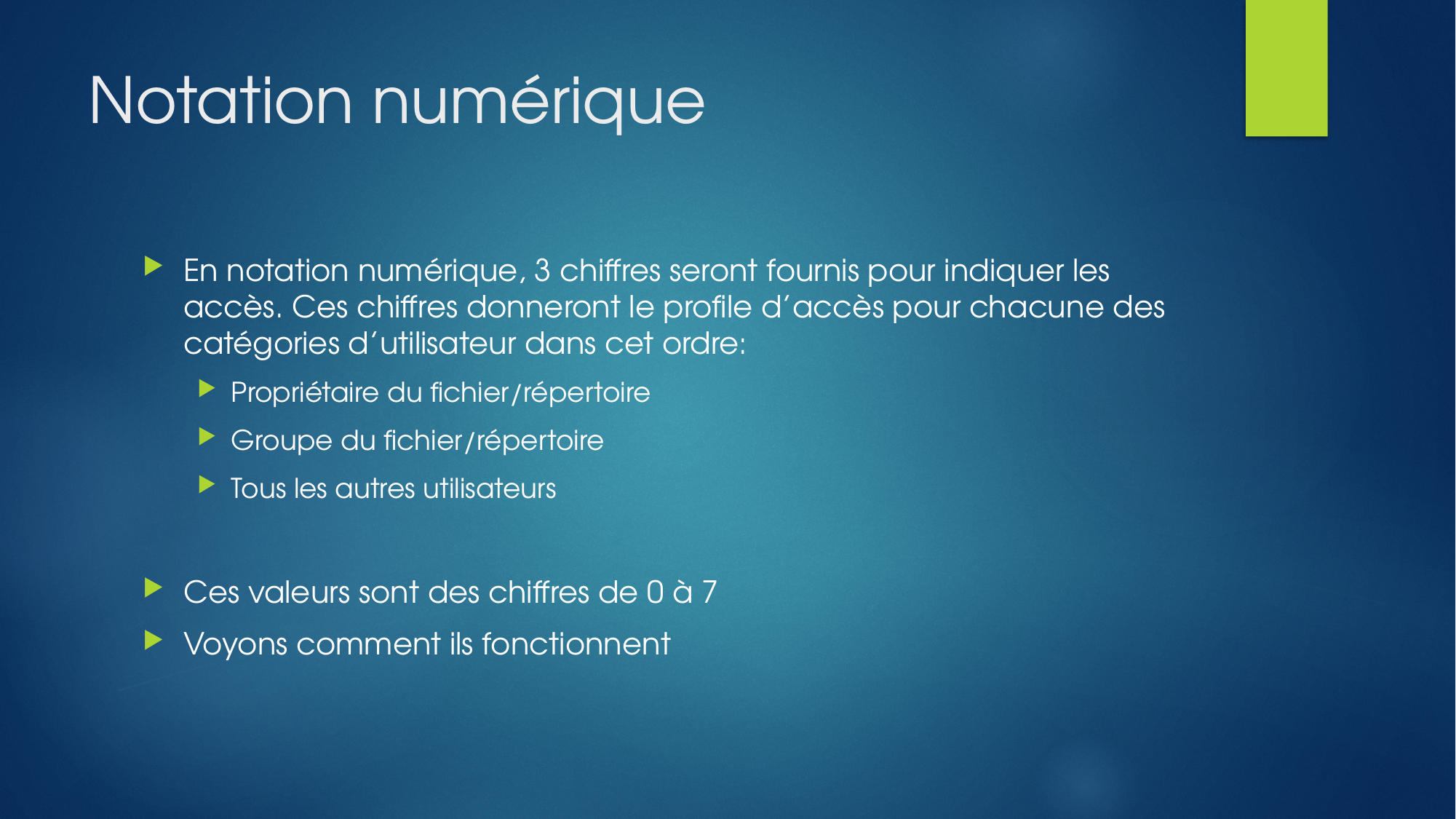

# Notation numérique
En notation numérique, 3 chiffres seront fournis pour indiquer les accès. Ces chiffres donneront le profile d’accès pour chacune des catégories d’utilisateur dans cet ordre:
Propriétaire du fichier/répertoire
Groupe du fichier/répertoire
Tous les autres utilisateurs

Ces valeurs sont des chiffres de 0 à 7
Voyons comment ils fonctionnent